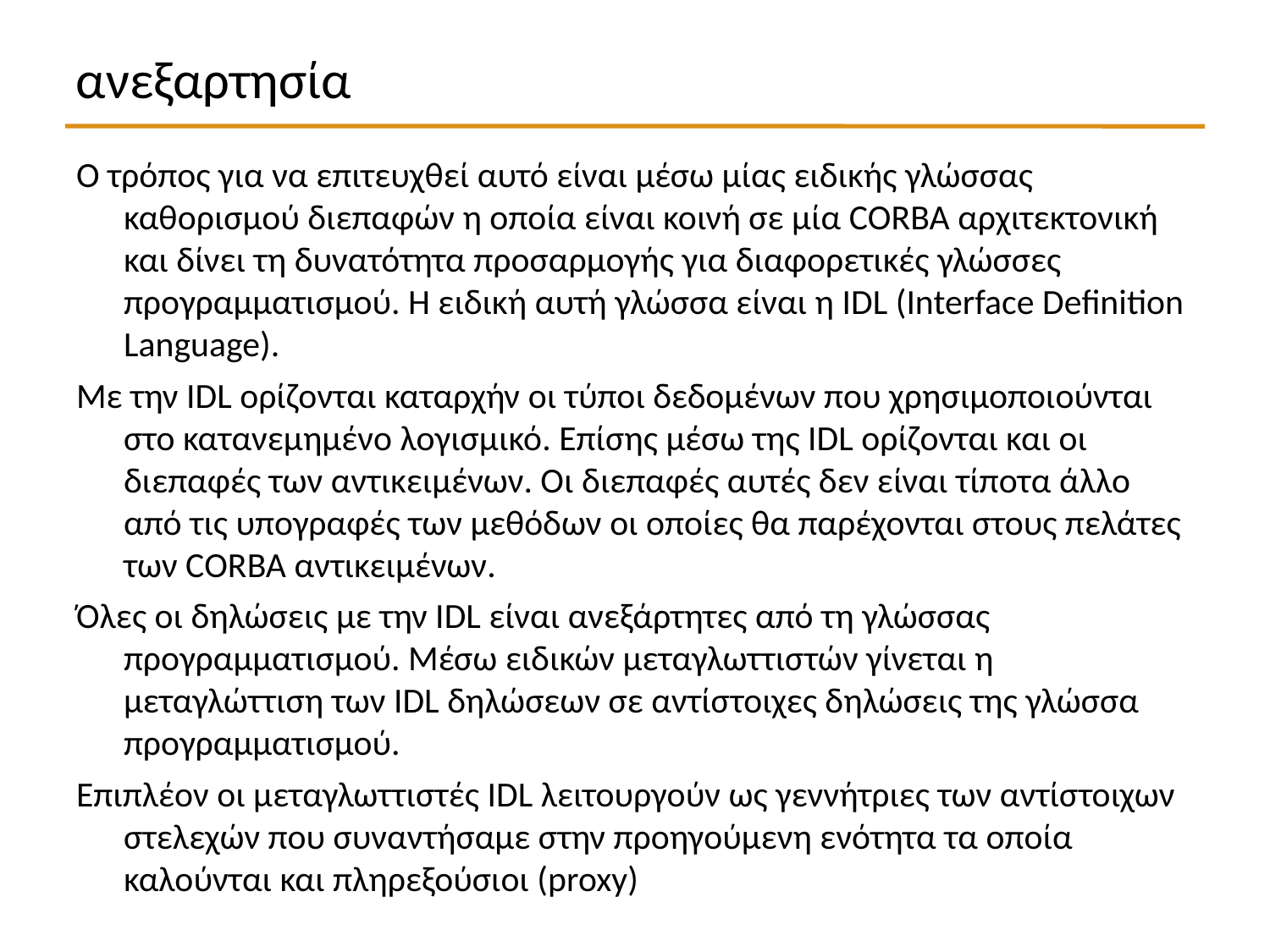

ανεξαρτησία
Ο τρόπος για να επιτευχθεί αυτό είναι μέσω μίας ειδικής γλώσσας καθορισμού διεπαφών η οποία είναι κοινή σε μία CORBA αρχιτεκτονική και δίνει τη δυνατότητα προσαρμογής για διαφορετικές γλώσσες προγραμματισμού. Η ειδική αυτή γλώσσα είναι η IDL (Interface Definition Language).
Με την IDL ορίζονται καταρχήν οι τύποι δεδομένων που χρησιμοποιούνται στο κατανεμημένο λογισμικό. Επίσης μέσω της IDL ορίζονται και οι διεπαφές των αντικειμένων. Οι διεπαφές αυτές δεν είναι τίποτα άλλο από τις υπογραφές των μεθόδων οι οποίες θα παρέχονται στους πελάτες των CORBA αντικειμένων.
Όλες οι δηλώσεις με την IDL είναι ανεξάρτητες από τη γλώσσας προγραμματισμού. Μέσω ειδικών μεταγλωττιστών γίνεται η μεταγλώττιση των IDL δηλώσεων σε αντίστοιχες δηλώσεις της γλώσσα προγραμματισμού.
Επιπλέον οι μεταγλωττιστές IDL λειτουργούν ως γεννήτριες των αντίστοιχων στελεχών που συναντήσαμε στην προηγούμενη ενότητα τα οποία καλούνται και πληρεξούσιοι (proxy)